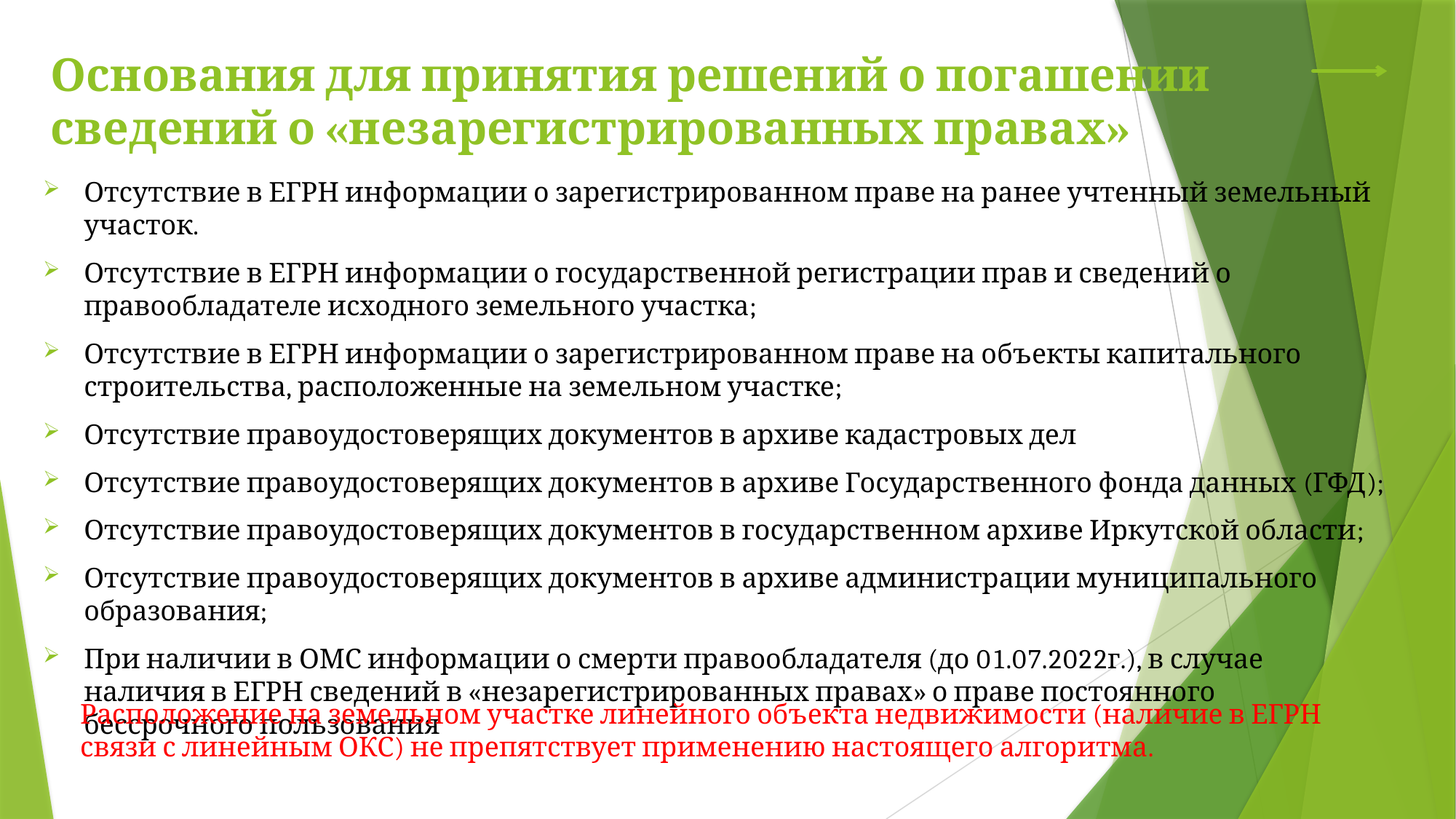

Основания для принятия решений о погашении сведений о «незарегистрированных правах»
Отсутствие в ЕГРН информации о зарегистрированном праве на ранее учтенный земельный участок.
Отсутствие в ЕГРН информации о государственной регистрации прав и сведений о правообладателе исходного земельного участка;
Отсутствие в ЕГРН информации о зарегистрированном праве на объекты капитального строительства, расположенные на земельном участке;
Отсутствие правоудостоверящих документов в архиве кадастровых дел
Отсутствие правоудостоверящих документов в архиве Государственного фонда данных (ГФД);
Отсутствие правоудостоверящих документов в государственном архиве Иркутской области;
Отсутствие правоудостоверящих документов в архиве администрации муниципального образования;
При наличии в ОМС информации о смерти правообладателя (до 01.07.2022г.), в случае наличия в ЕГРН сведений в «незарегистрированных правах» о праве постоянного бессрочного пользования
Расположение на земельном участке линейного объекта недвижимости (наличие в ЕГРН связи с линейным ОКС) не препятствует применению настоящего алгоритма.